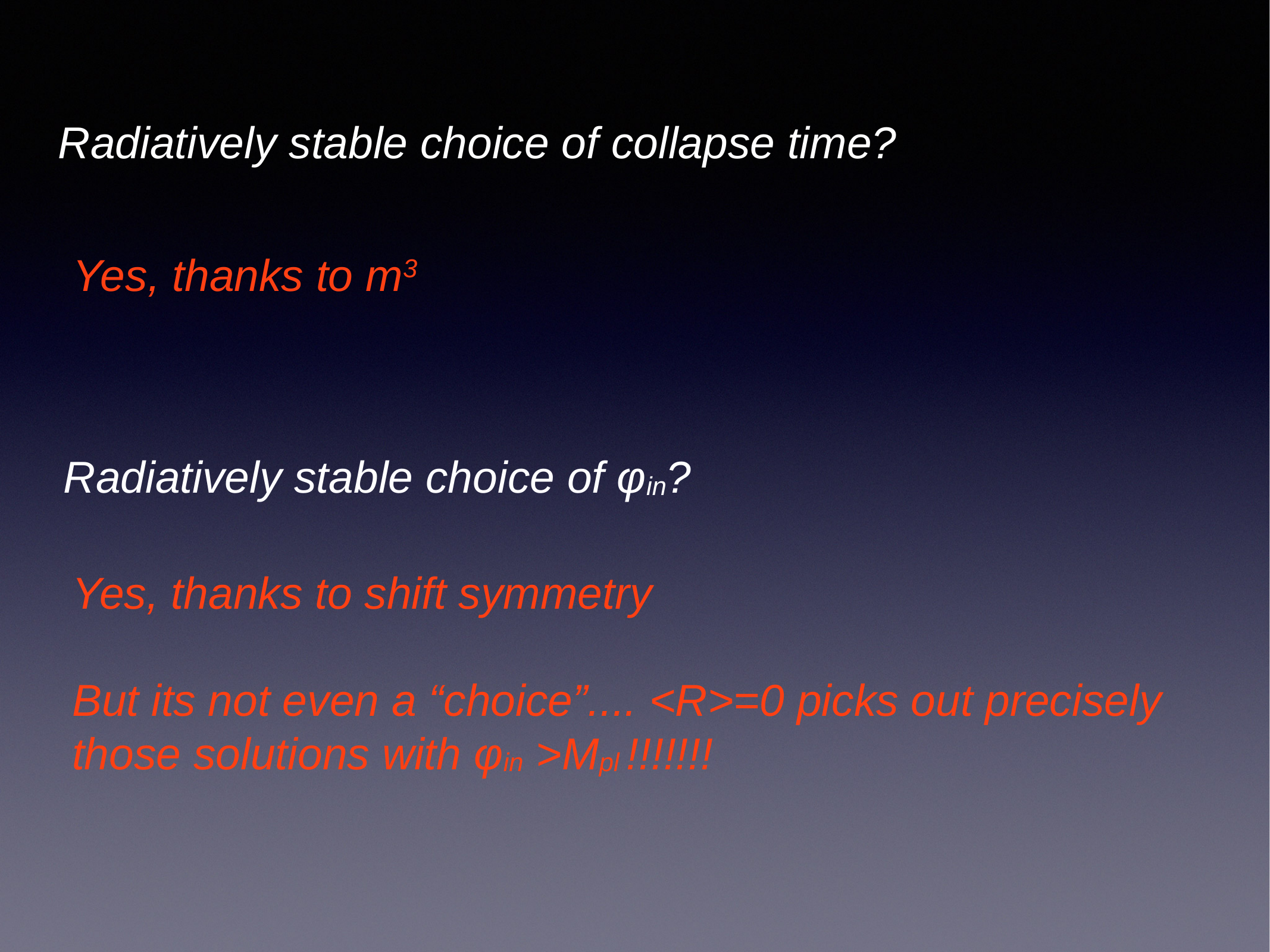

Radiatively stable choice of collapse time?
Yes, thanks to m3
Radiatively stable choice of φin?
Yes, thanks to shift symmetry

But its not even a “choice”.... <R>=0 picks out precisely those solutions with φin >Mpl !!!!!!!